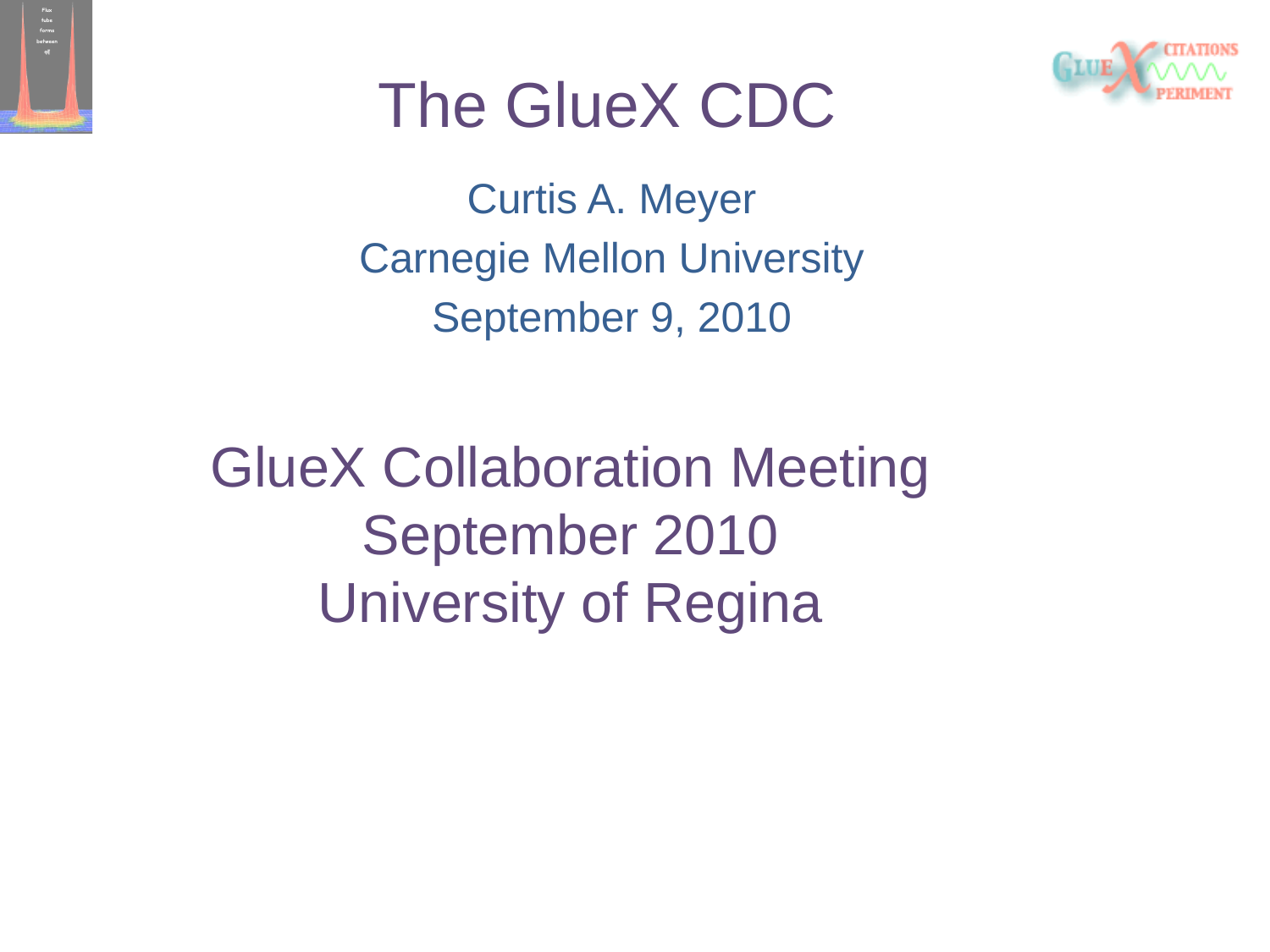

# The GlueX CDC
Curtis A. Meyer
Carnegie Mellon University
September 9, 2010

GlueX Collaboration Meeting
September 2010
University of Regina